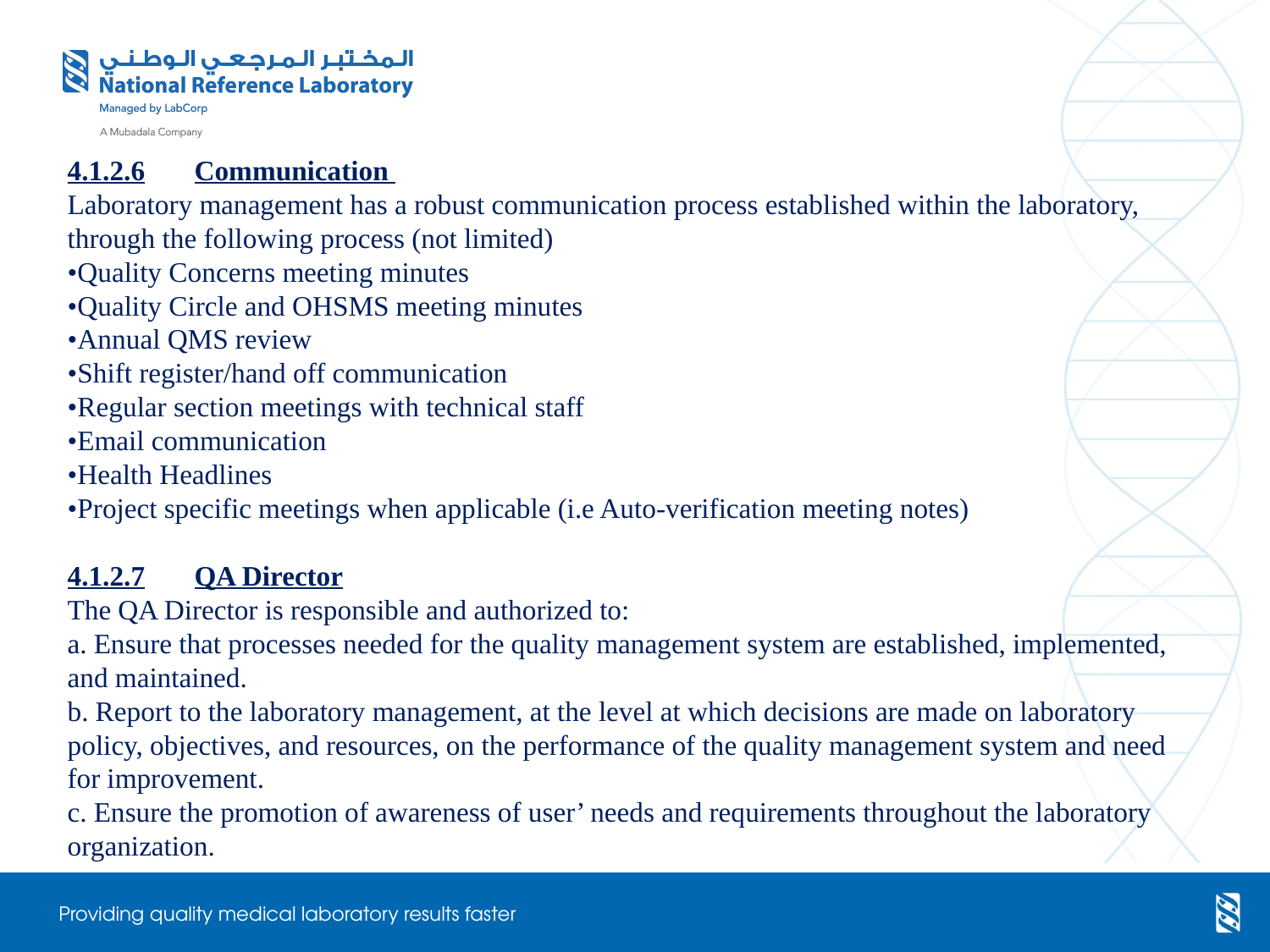

4.1.2.6	Communication
Laboratory management has a robust communication process established within the laboratory, through the following process (not limited)
•Quality Concerns meeting minutes
•Quality Circle and OHSMS meeting minutes
•Annual QMS review
•Shift register/hand off communication
•Regular section meetings with technical staff
•Email communication
•Health Headlines
•Project specific meetings when applicable (i.e Auto-verification meeting notes)

4.1.2.7	QA Director
The QA Director is responsible and authorized to:
a. Ensure that processes needed for the quality management system are established, implemented, and maintained.
b. Report to the laboratory management, at the level at which decisions are made on laboratory policy, objectives, and resources, on the performance of the quality management system and need for improvement.
c. Ensure the promotion of awareness of user’ needs and requirements throughout the laboratory organization.